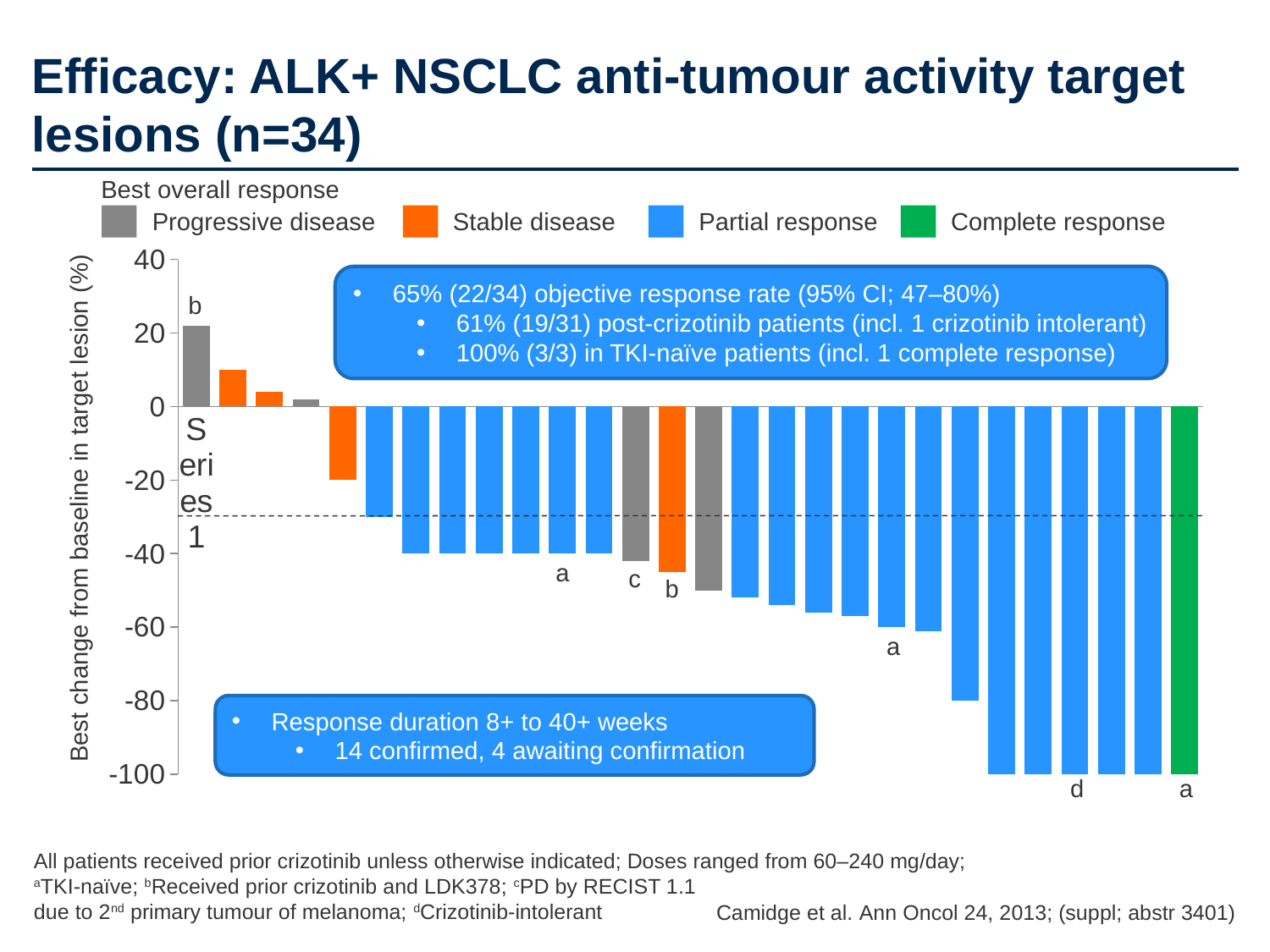

# Efficacy: ALK+ NSCLC anti-tumour activity target lesions (n=34)
Best overall response
Progressive disease
Stable disease
Partial response
Complete response

### Chart

| Category | Series 1 | Column1 | Column2 |
|---|---|---|---|
|  | 22.0 | None | None |
|  | 10.0 | None | None |
|  | 4.0 | None | None |
|  | 2.0 | None | None |
|  | -20.0 | None | None |
|  | -30.0 | None | None |
|  | -40.0 | None | None |
|  | -40.0 | None | None |
|  | -40.0 | None | None |
|  | -40.0 | None | None |
|  | -40.0 | None | None |
|  | -40.0 | None | None |
|  | -42.0 | None | None |
|  | -45.0 | None | None |
|  | -50.0 | None | None |
|  | -52.0 | None | None |
|  | -54.0 | None | None |
|  | -56.0 | None | None |
|  | -57.0 | None | None |
|  | -60.0 | None | None |
|  | -61.0 | None | None |
|  | -80.0 | None | None |
|  | -100.0 | None | None |
|  | -100.0 | None | None |
|  | -100.0 | None | None |
|  | -100.0 | None | None |
|  | -100.0 | None | None |
|  | -100.0 | None | None |
65% (22/34) objective response rate (95% CI; 47–80%)
61% (19/31) post-crizotinib patients (incl. 1 crizotinib intolerant)
100% (3/3) in TKI-naïve patients (incl. 1 complete response)
b
Best change from baseline in target lesion (%)
a
c
b
a
Response duration 8+ to 40+ weeks
14 confirmed, 4 awaiting confirmation
d
a
All patients received prior crizotinib unless otherwise indicated; Doses ranged from 60–240 mg/day;
aTKI-naïve; bReceived prior crizotinib and LDK378; cPD by RECIST 1.1
due to 2nd primary tumour of melanoma; dCrizotinib-intolerant
Camidge et al. Ann Oncol 24, 2013; (suppl; abstr 3401)